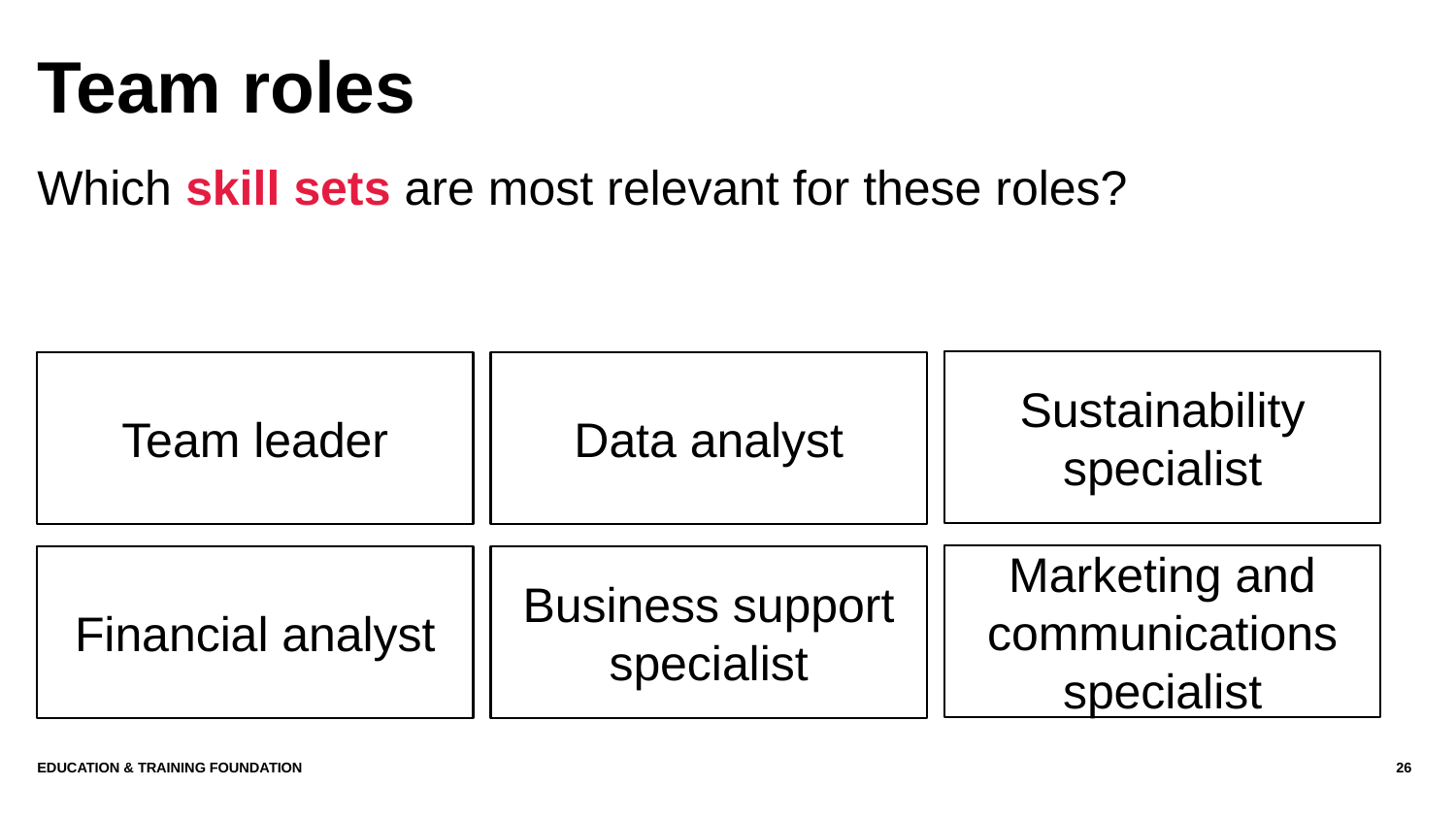

# Team roles
Which skill sets are most relevant for these roles?
Sustainability specialist
Team leader
Data analyst
Marketing and communications specialist
Financial analyst
Business support specialist
Education & Training Foundation
26